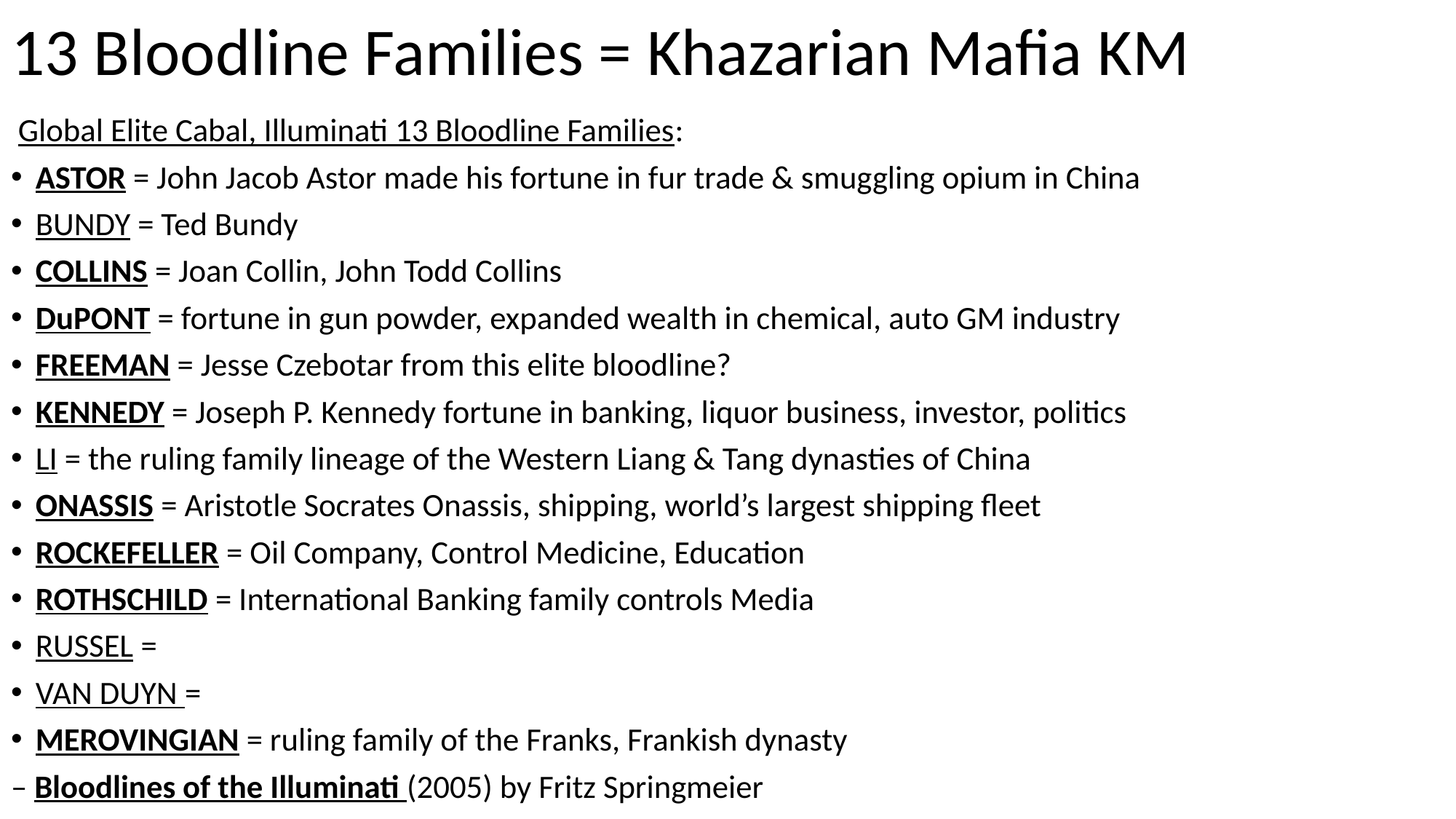

# 13 Bloodline Families = Khazarian Mafia KM
 Global Elite Cabal, Illuminati 13 Bloodline Families:
ASTOR = John Jacob Astor made his fortune in fur trade & smuggling opium in China
BUNDY = Ted Bundy
COLLINS = Joan Collin, John Todd Collins
DuPONT = fortune in gun powder, expanded wealth in chemical, auto GM industry
FREEMAN = Jesse Czebotar from this elite bloodline?
KENNEDY = Joseph P. Kennedy fortune in banking, liquor business, investor, politics
LI = the ruling family lineage of the Western Liang & Tang dynasties of China
ONASSIS = Aristotle Socrates Onassis, shipping, world’s largest shipping fleet
ROCKEFELLER = Oil Company, Control Medicine, Education
ROTHSCHILD = International Banking family controls Media
RUSSEL =
VAN DUYN =
MEROVINGIAN = ruling family of the Franks, Frankish dynasty
– Bloodlines of the Illuminati (2005) by Fritz Springmeier